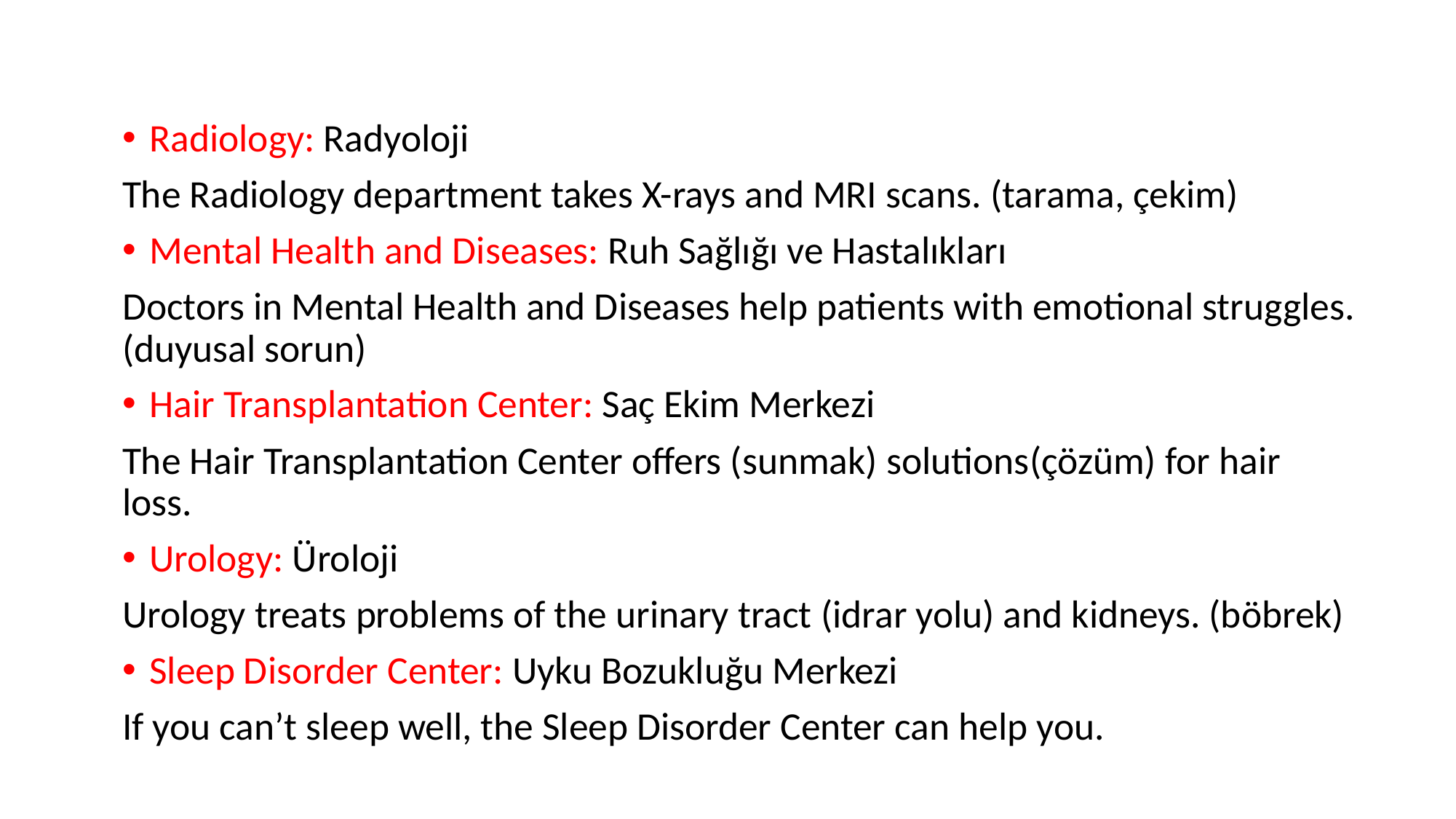

Radiology: Radyoloji
The Radiology department takes X-rays and MRI scans. (tarama, çekim)
Mental Health and Diseases: Ruh Sağlığı ve Hastalıkları
Doctors in Mental Health and Diseases help patients with emotional struggles. (duyusal sorun)
Hair Transplantation Center: Saç Ekim Merkezi
The Hair Transplantation Center offers (sunmak) solutions(çözüm) for hair loss.
Urology: Üroloji
Urology treats problems of the urinary tract (idrar yolu) and kidneys. (böbrek)
Sleep Disorder Center: Uyku Bozukluğu Merkezi
If you can’t sleep well, the Sleep Disorder Center can help you.